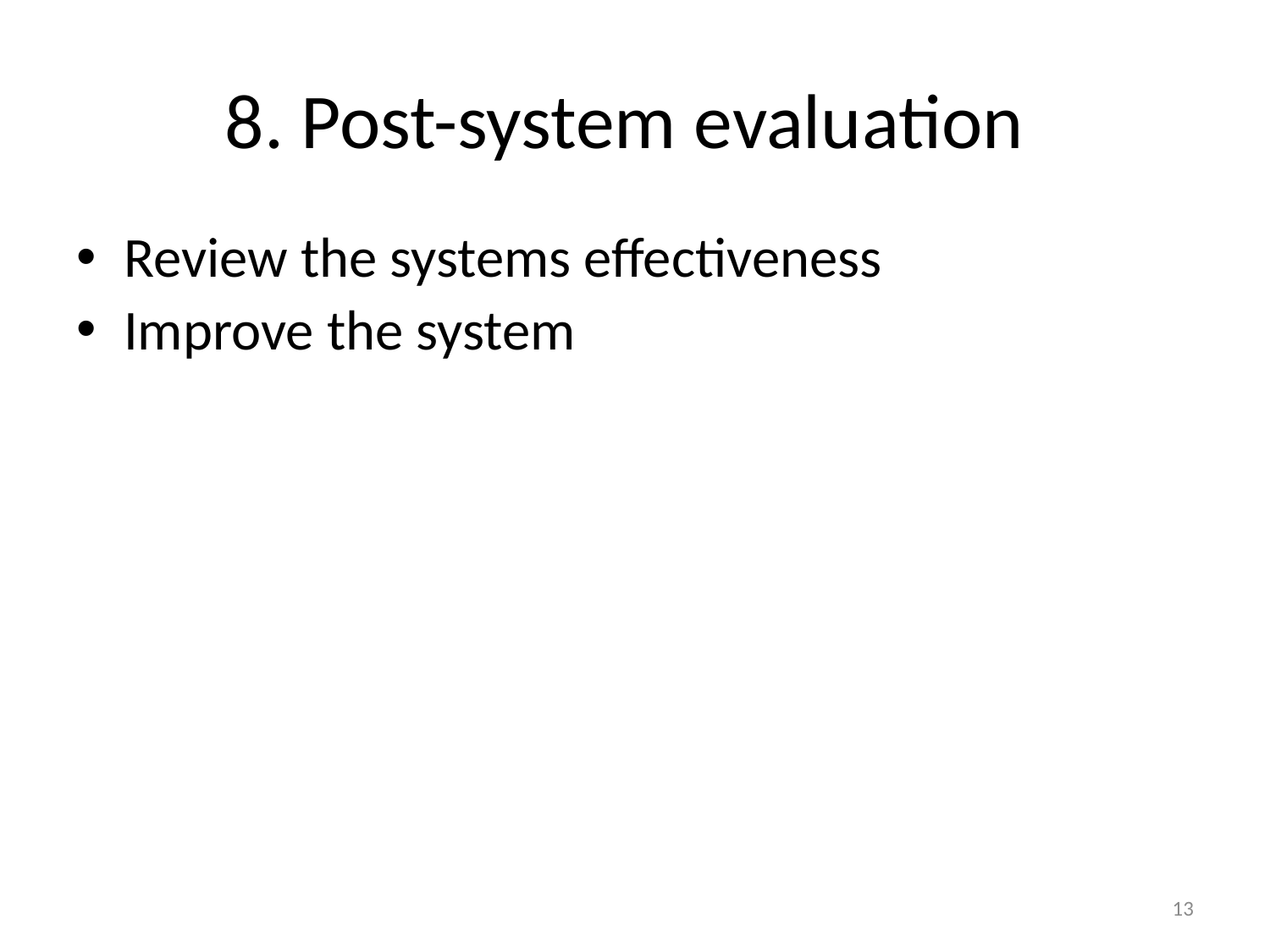

# 8. Post-system evaluation
Review the systems effectiveness
Improve the system
13